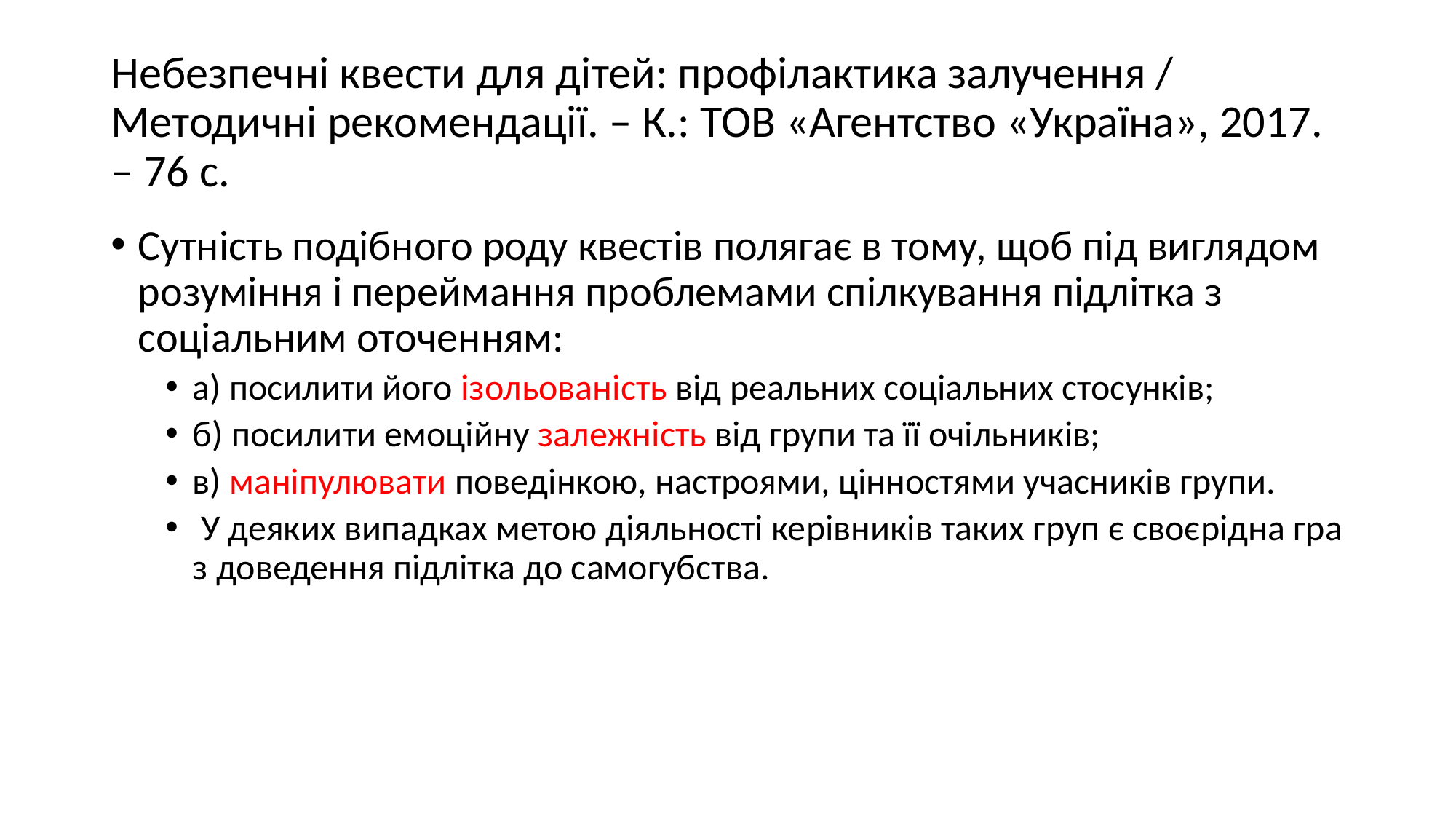

# Небезпечні квести для дітей: профілактика залучення / Методичні рекомендації. – К.: ТОВ «Агентство «Україна», 2017. – 76 с.
Сутність подібного роду квестів полягає в тому, щоб під виглядом розуміння і переймання проблемами спілкування підлітка з соціальним оточенням:
а) посилити його ізольованість від реальних соціальних стосунків;
б) посилити емоційну залежність від групи та її очільників;
в) маніпулювати поведінкою, настроями, цінностями учасників групи.
 У деяких випадках метою діяльності керівників таких груп є своєрідна гра з доведення підлітка до самогубства.